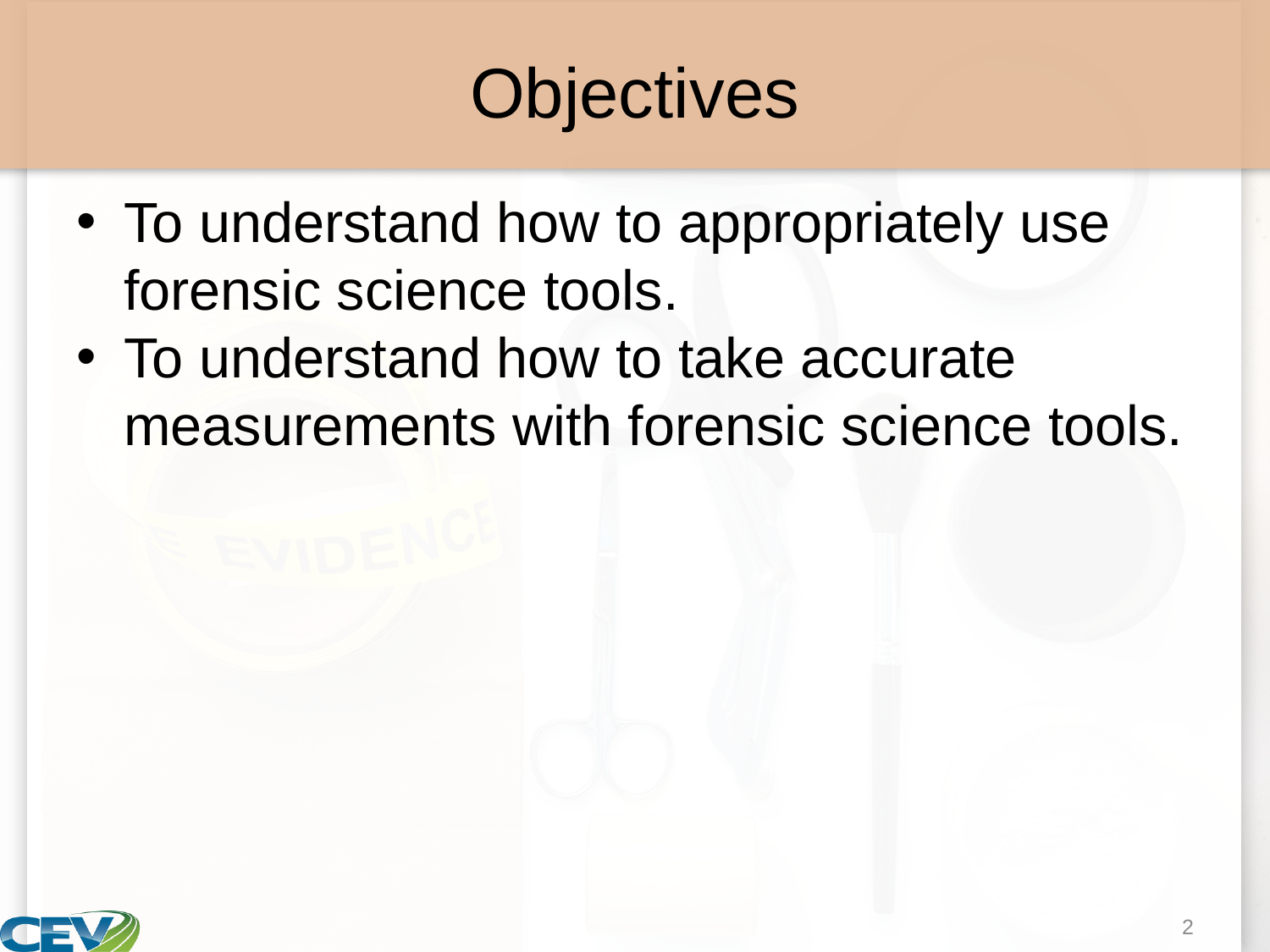

# Objectives
To understand how to appropriately use forensic science tools.
To understand how to take accurate measurements with forensic science tools.
2